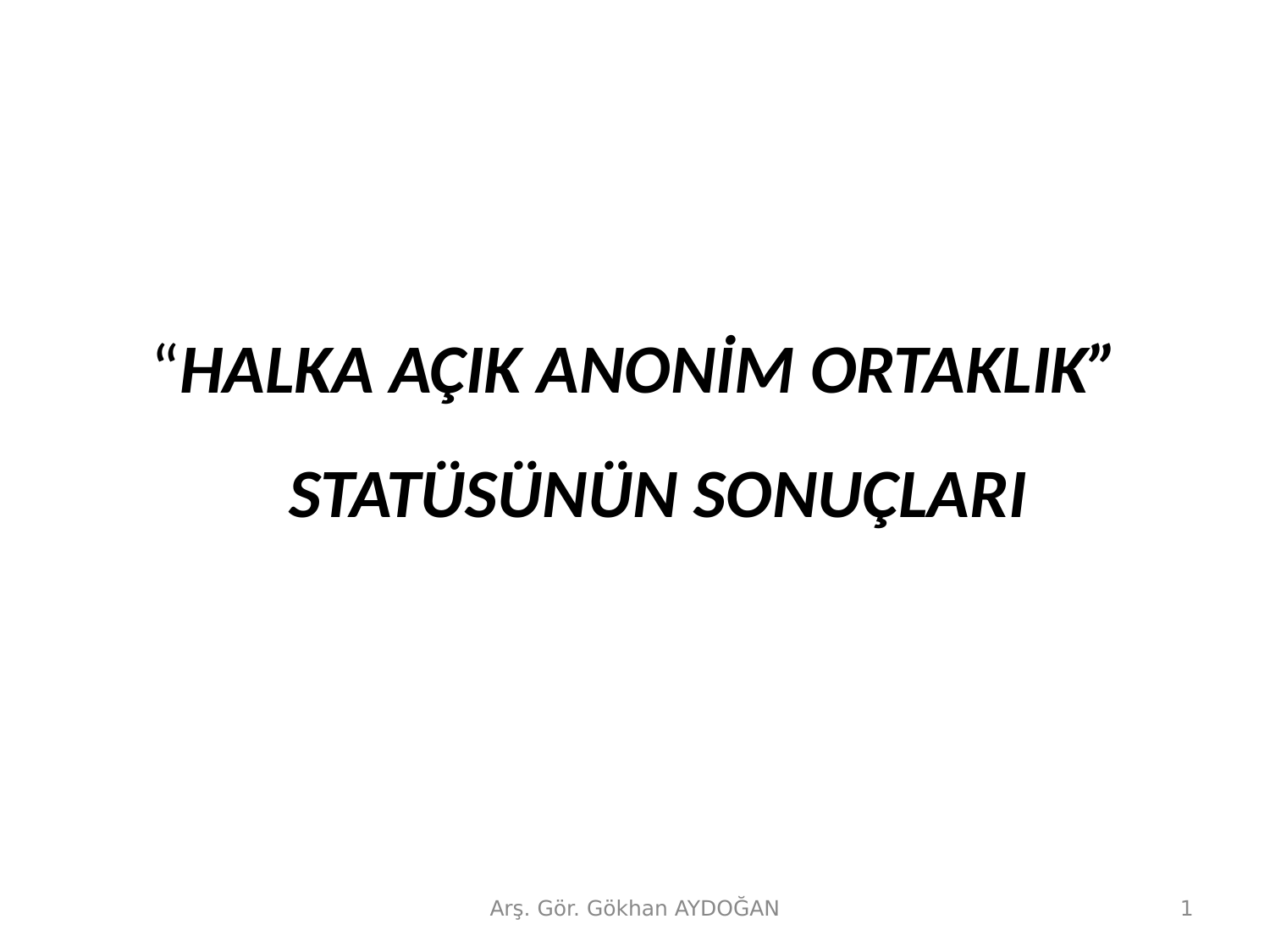

“HALKA AÇIK ANONİM ORTAKLIK” STATÜSÜNÜN SONUÇLARI
Arş. Gör. Gökhan AYDOĞAN
1